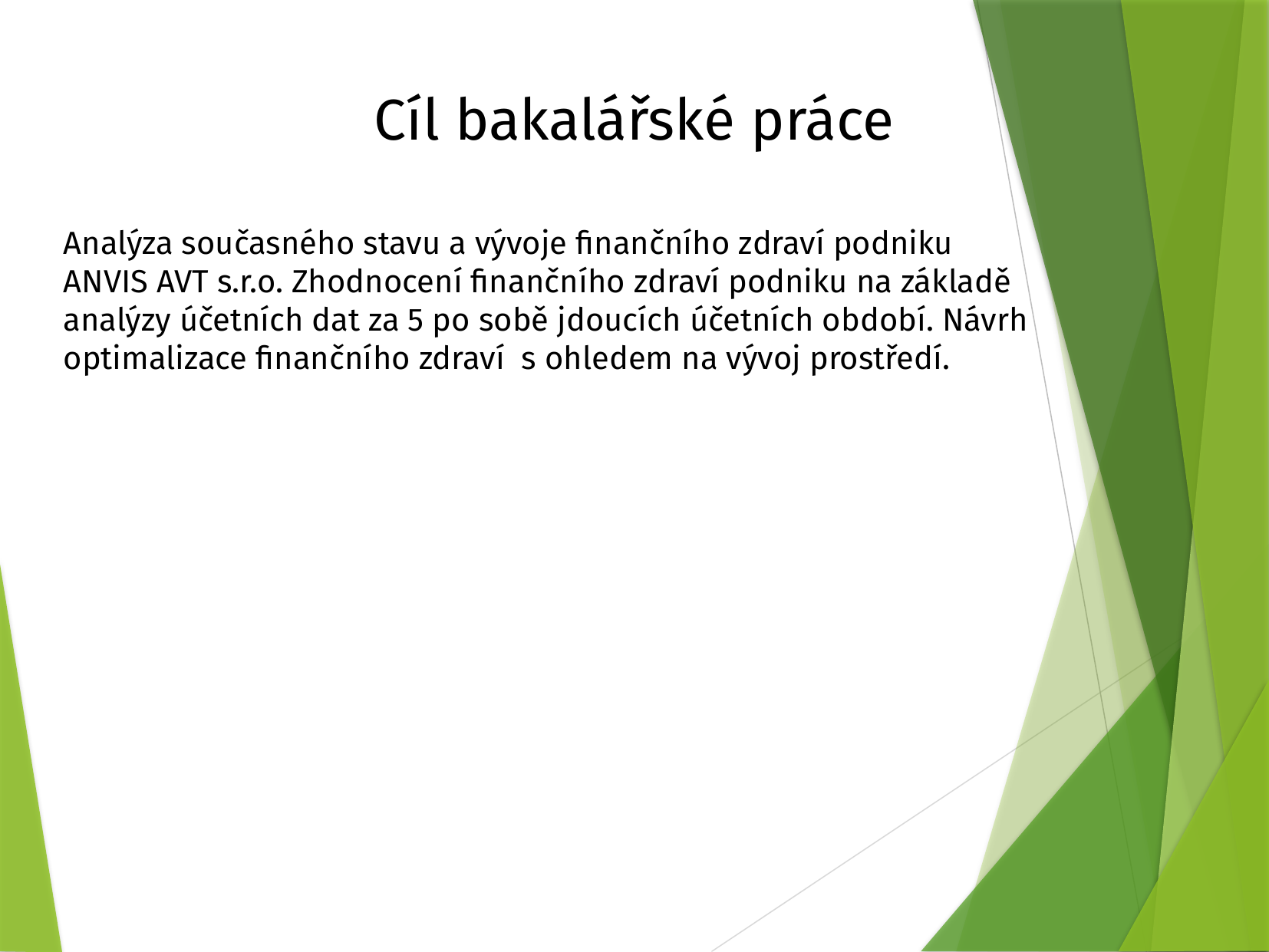

Cíl bakalářské práce
Analýza současného stavu a vývoje finančního zdraví podniku
ANVIS AVT s.r.o. Zhodnocení finančního zdraví podniku na základě
analýzy účetních dat za 5 po sobě jdoucích účetních období. Návrh
optimalizace finančního zdraví  s ohledem na vývoj prostředí.